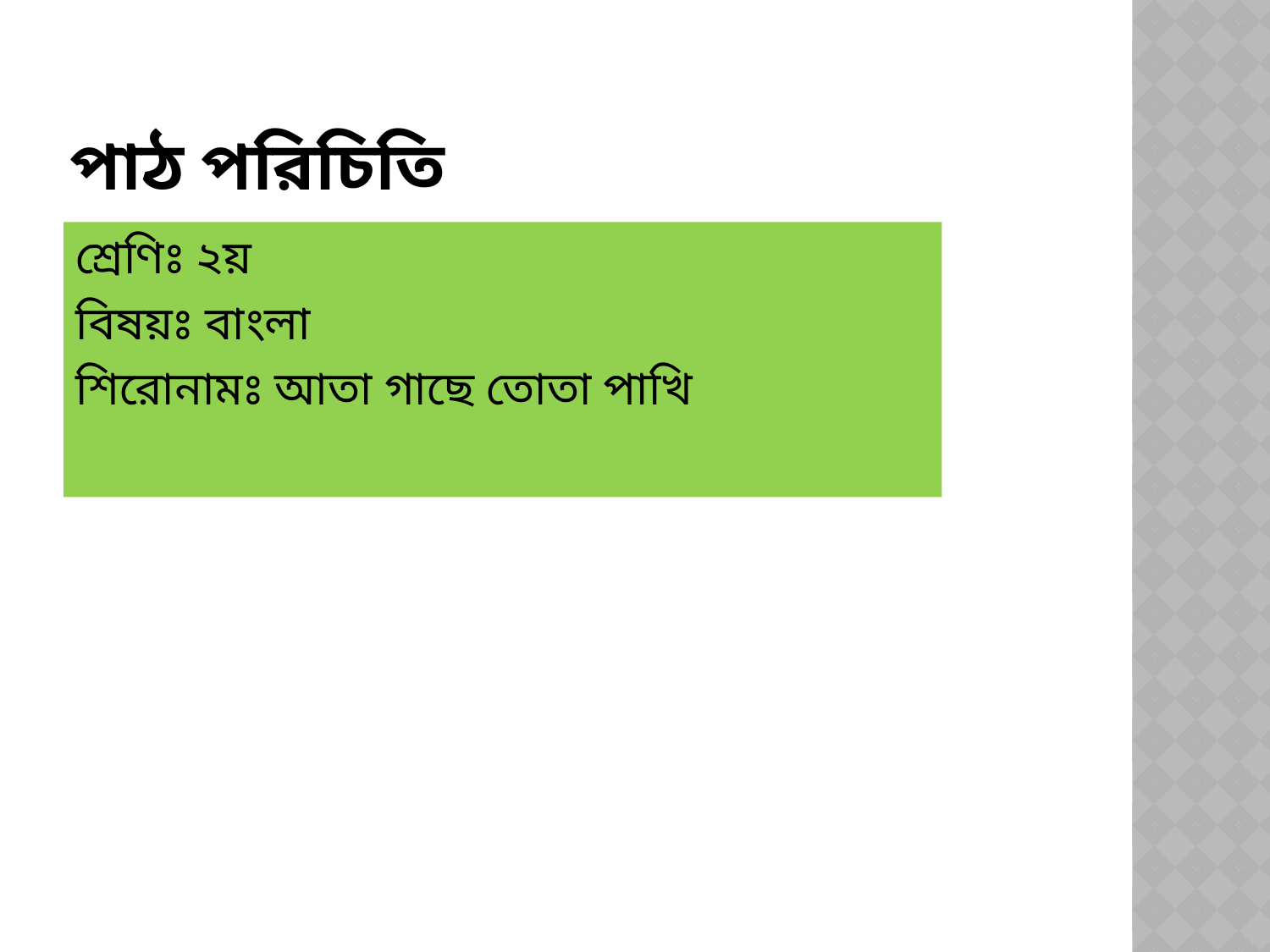

# পাঠ পরিচিতি
শ্রেণিঃ ২য়
বিষয়ঃ বাংলা
শিরোনামঃ আতা গাছে তোতা পাখি